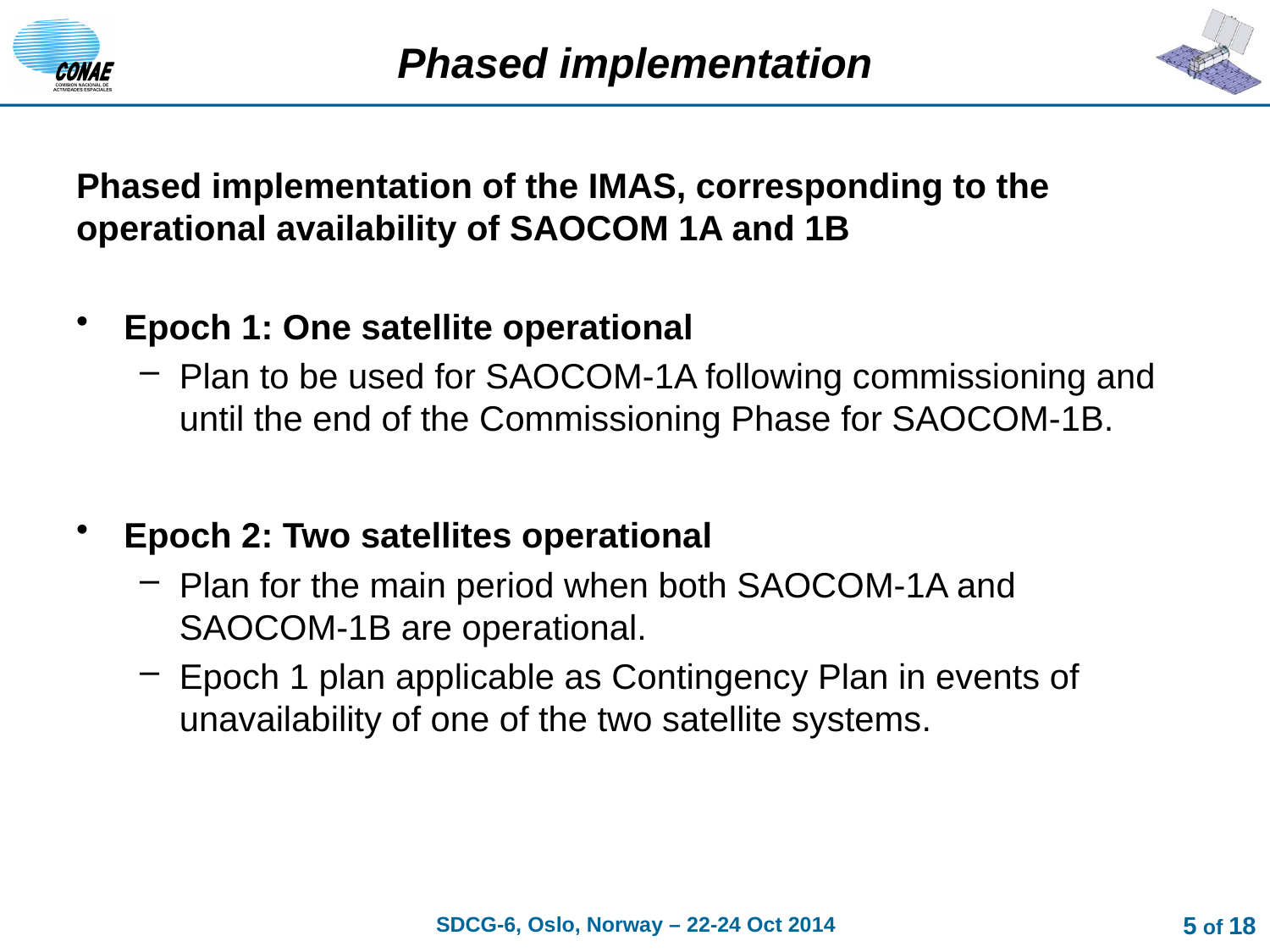

# Phased implementation
Phased implementation of the IMAS, corresponding to the operational availability of SAOCOM 1A and 1B

Epoch 1: One satellite operational
Plan to be used for SAOCOM-1A following commissioning and until the end of the Commissioning Phase for SAOCOM-1B.

Epoch 2: Two satellites operational
Plan for the main period when both SAOCOM-1A and SAOCOM-1B are operational.
Epoch 1 plan applicable as Contingency Plan in events of unavailability of one of the two satellite systems.